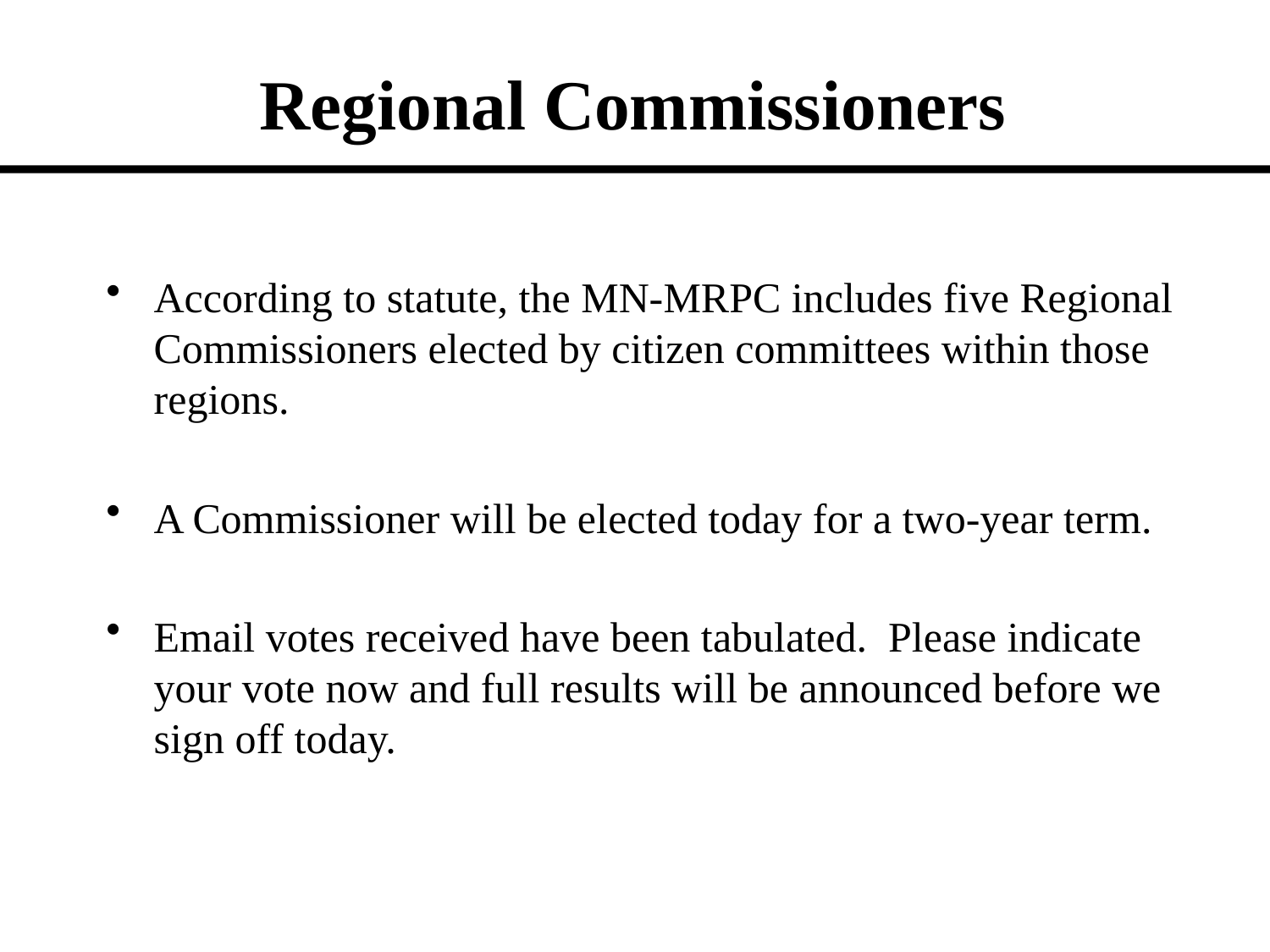

# Regional Commissioners

According to statute, the MN-MRPC includes five Regional Commissioners elected by citizen committees within those regions.

A Commissioner will be elected today for a two-year term.

Email votes received have been tabulated.  Please indicate your vote now and full results will be announced before we sign off today.